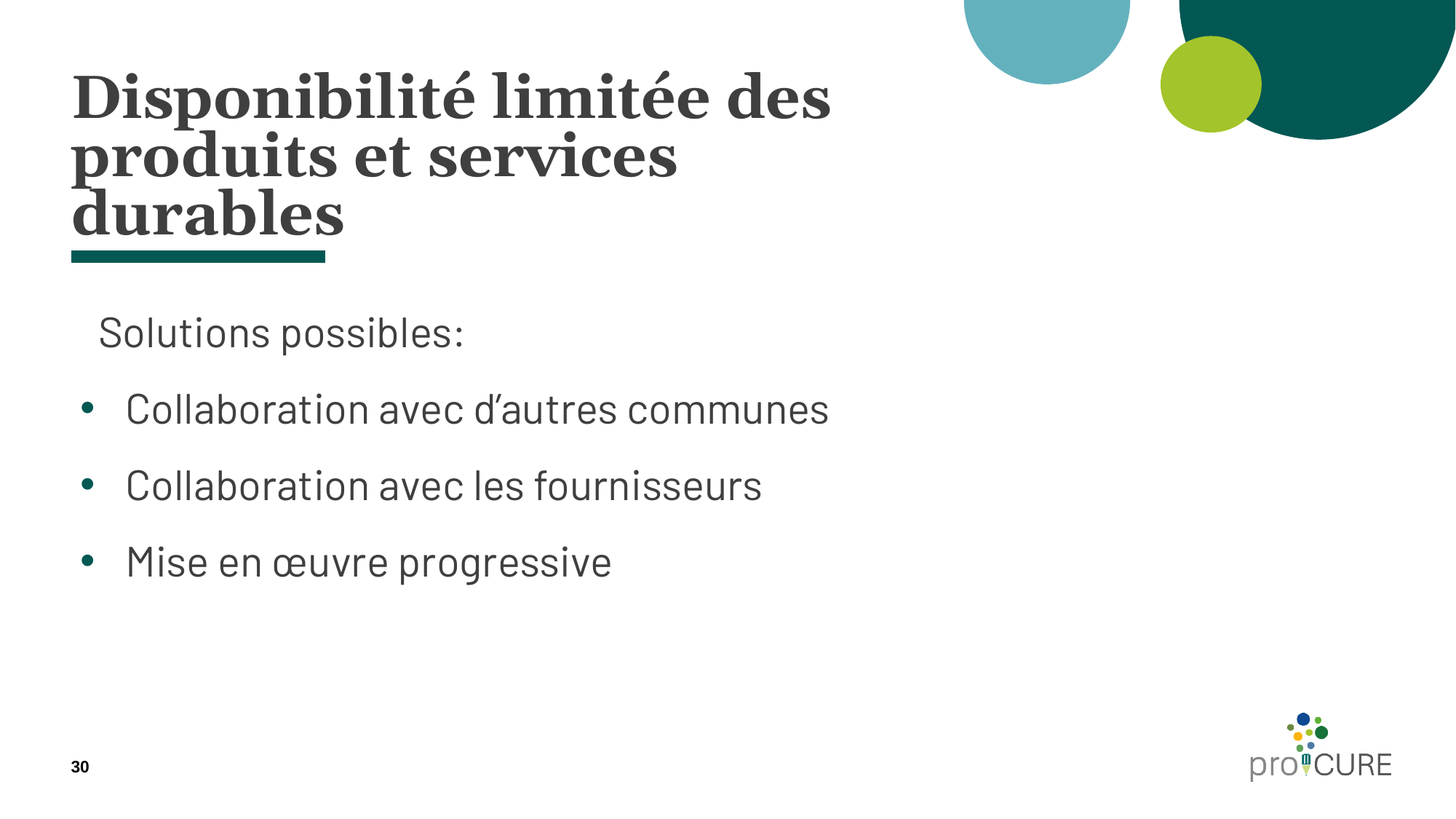

# Disponibilité limitée des produits et services durables
Solutions possibles:
Collaboration avec d’autres communes
Collaboration avec les fournisseurs
Mise en œuvre progressive

30